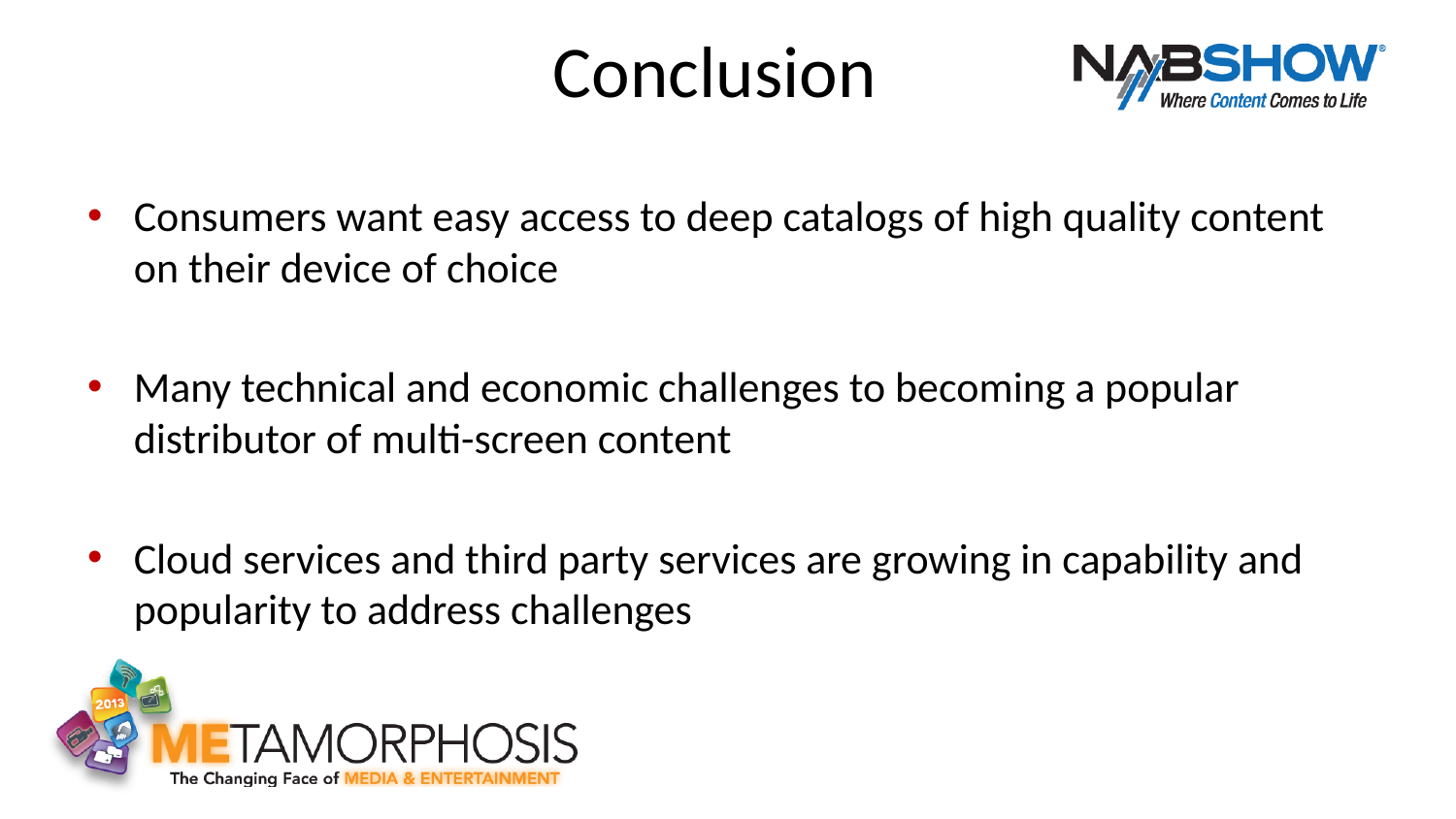

# Conclusion
Consumers want easy access to deep catalogs of high quality content on their device of choice

Many technical and economic challenges to becoming a popular distributor of multi-screen content

Cloud services and third party services are growing in capability and popularity to address challenges